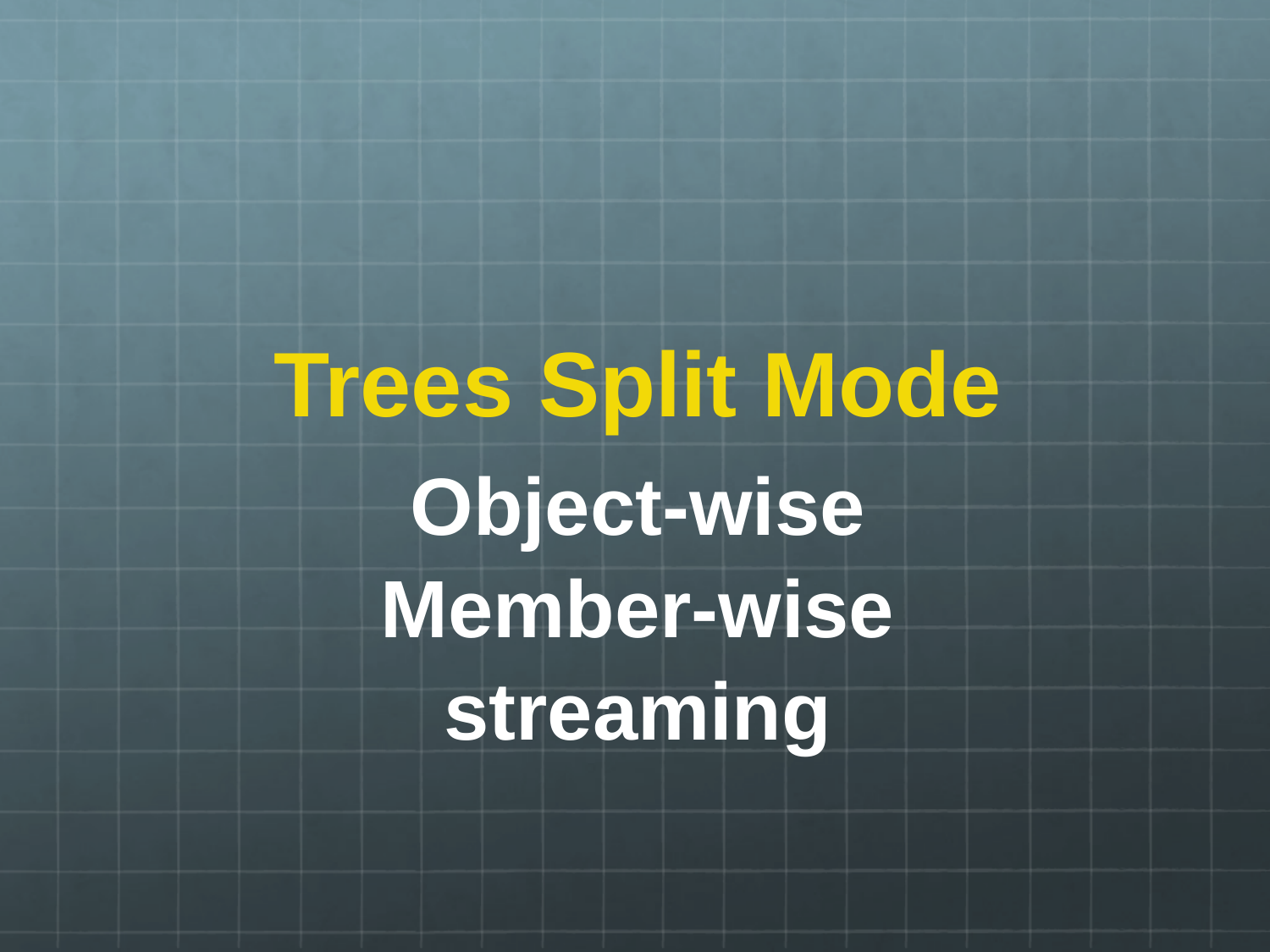

# Trees Split Mode
Object-wise
Member-wise
streaming